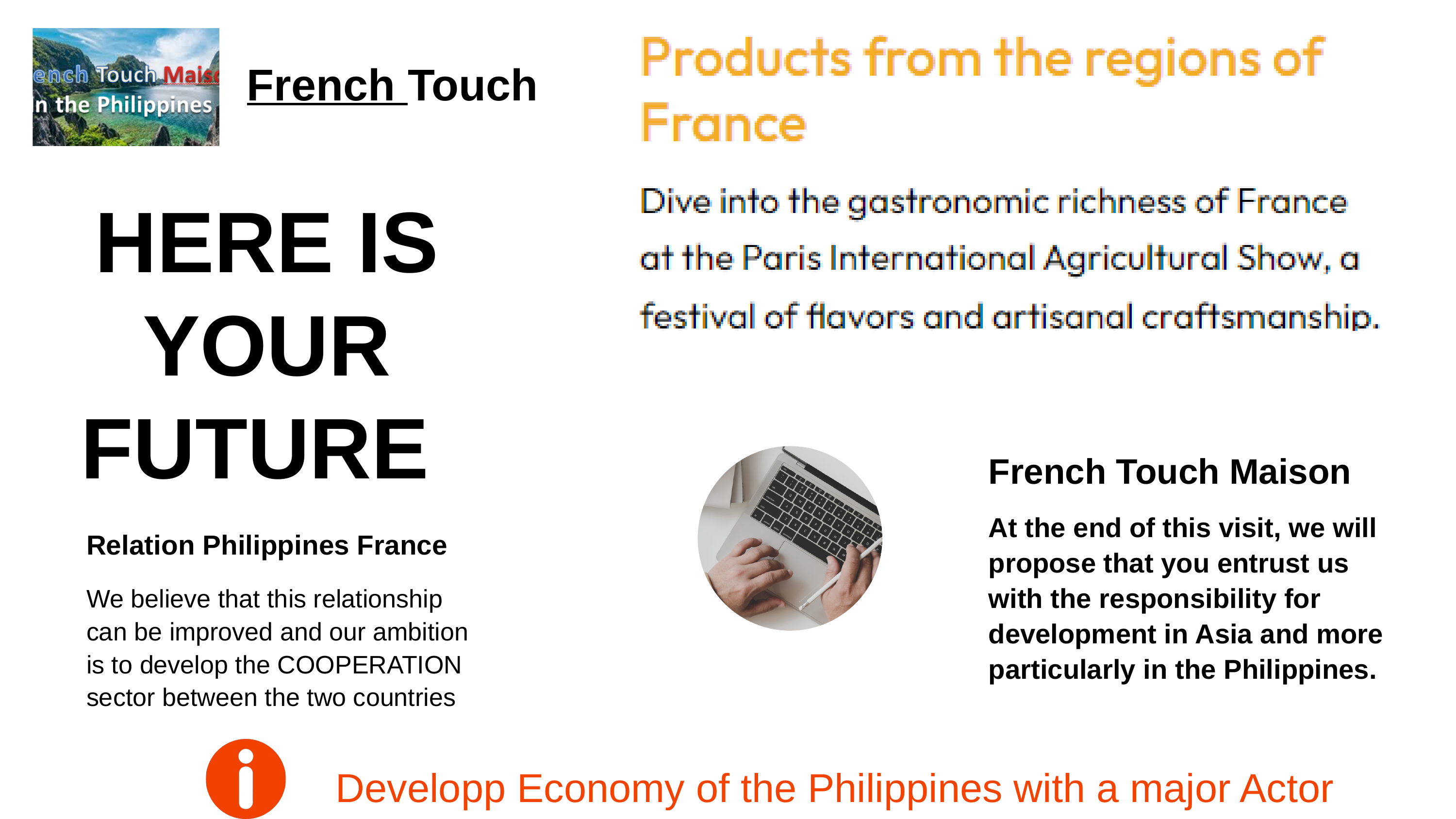

French Touch
HERE IS YOUR FUTURE

French Touch Maison
At the end of this visit, we will propose that you entrust us with the responsibility for development in Asia and more particularly in the Philippines.
Relation Philippines France
We believe that this relationship can be improved and our ambition is to develop the COOPERATION sector between the two countries

 Developp Economy of the Philippines with a major Actor